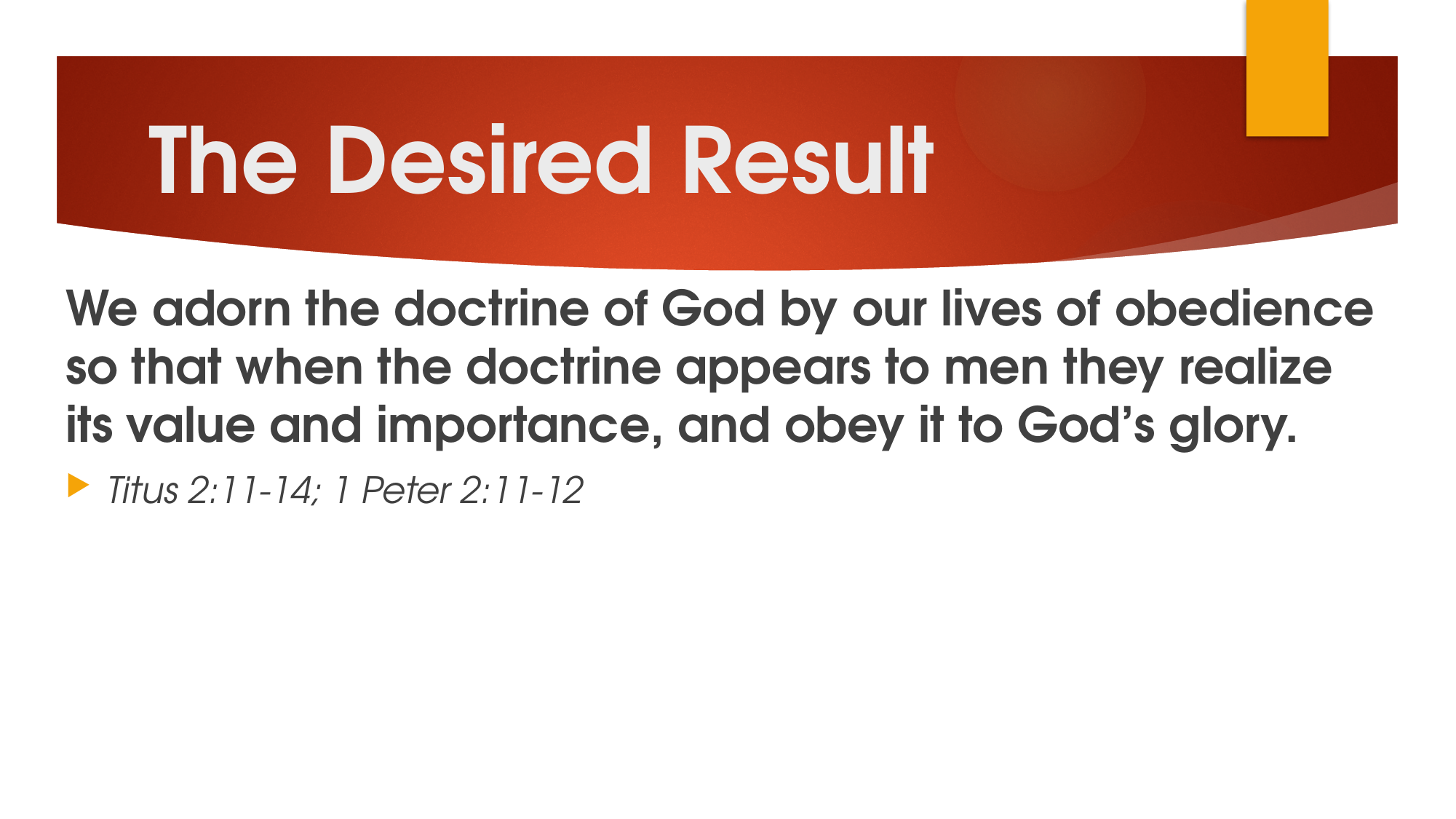

# The Desired Result
We adorn the doctrine of God by our lives of obedience so that when the doctrine appears to men they realize its value and importance, and obey it to God’s glory.
Titus 2:11-14; 1 Peter 2:11-12